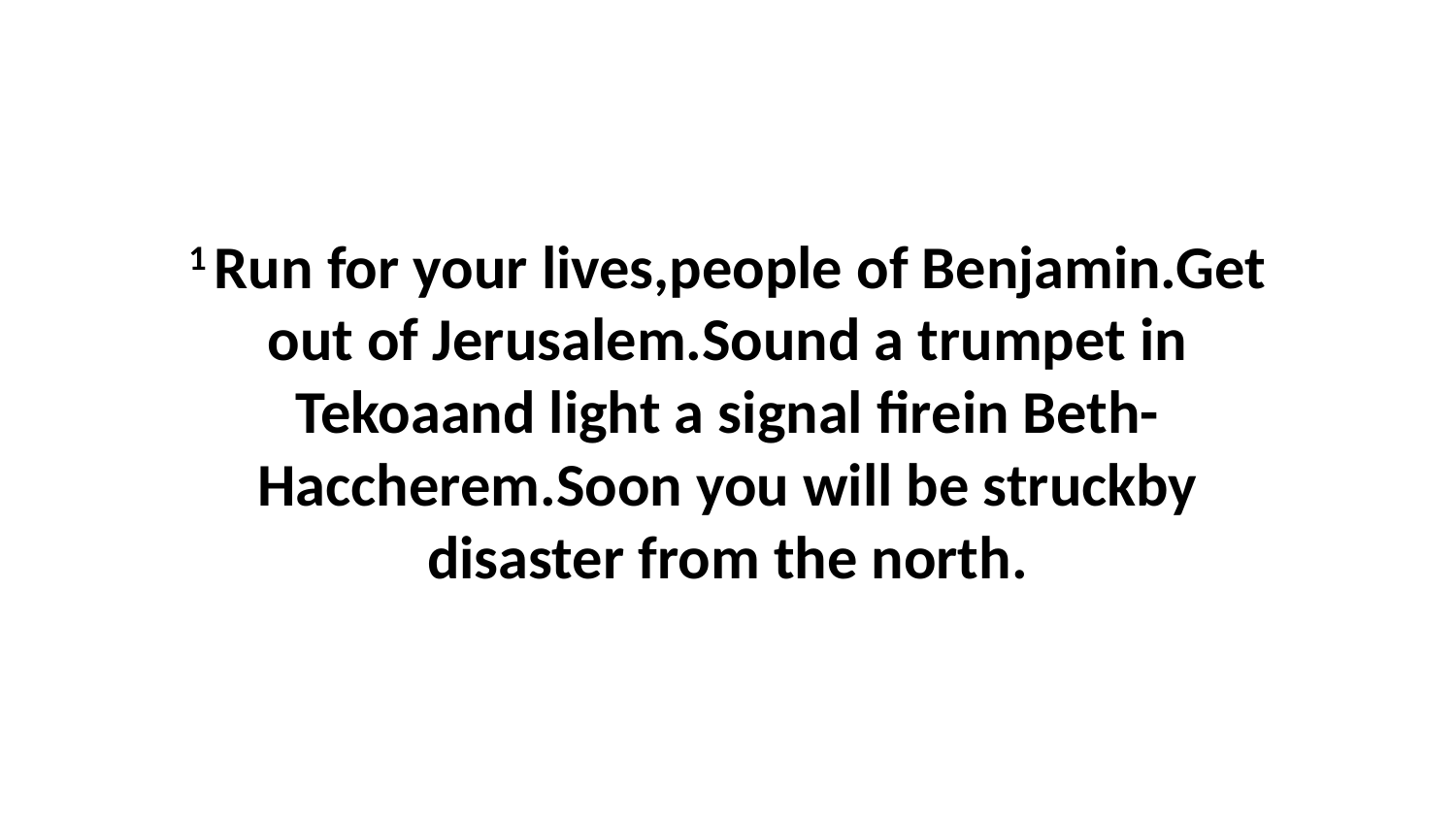

1 Run for your lives,people of Benjamin.Get out of Jerusalem.Sound a trumpet in Tekoaand light a signal firein Beth-Haccherem.Soon you will be struckby disaster from the north.